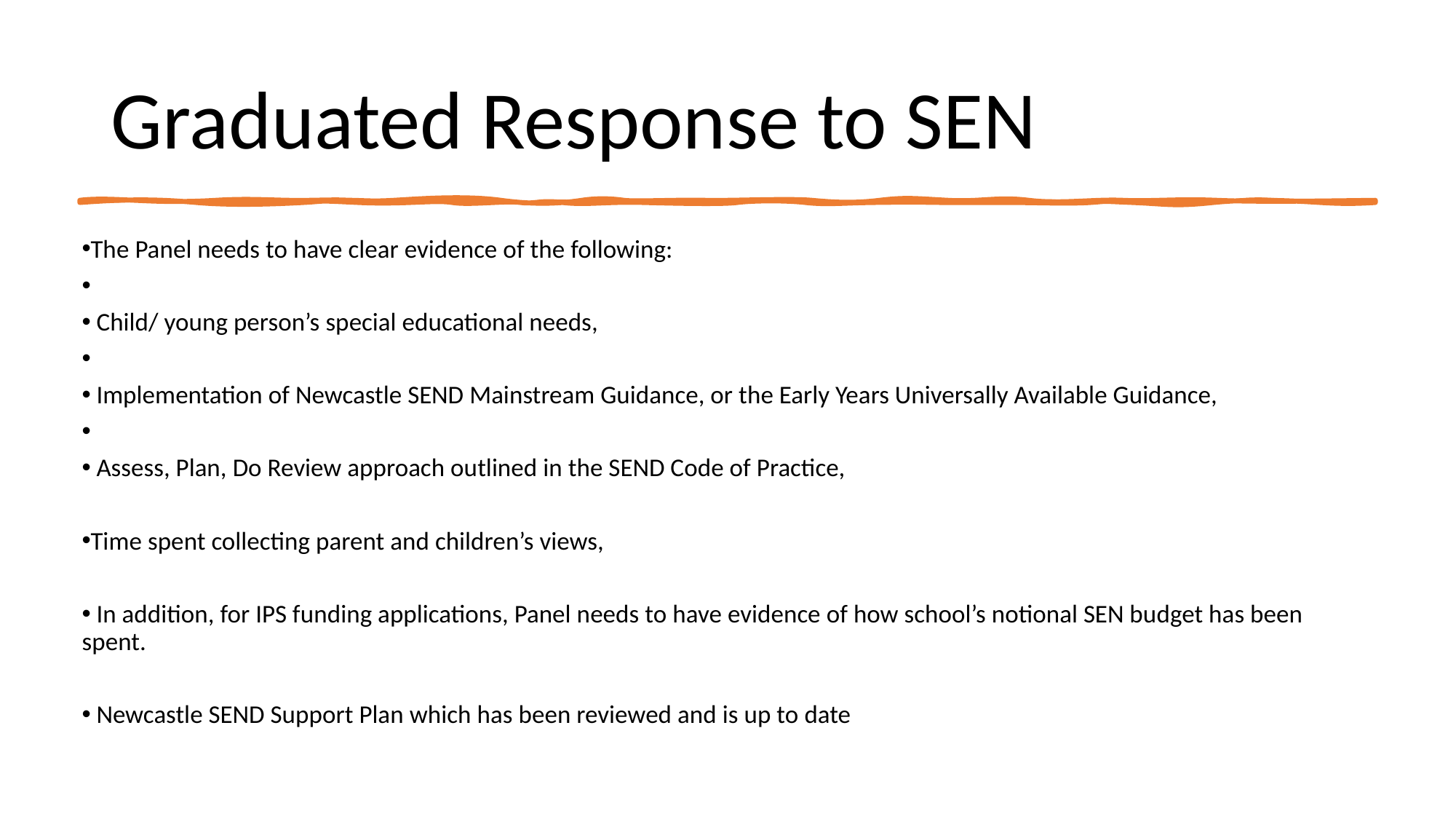

# Graduated Response to SEN

The Panel needs to have clear evidence of the following:

 Child/ young person’s special educational needs,

 Implementation of Newcastle SEND Mainstream Guidance, or the Early Years Universally Available Guidance,

 Assess, Plan, Do Review approach outlined in the SEND Code of Practice,

Time spent collecting parent and children’s views,

 In addition, for IPS funding applications, Panel needs to have evidence of how school’s notional SEN budget has been spent.

 Newcastle SEND Support Plan which has been reviewed and is up to date